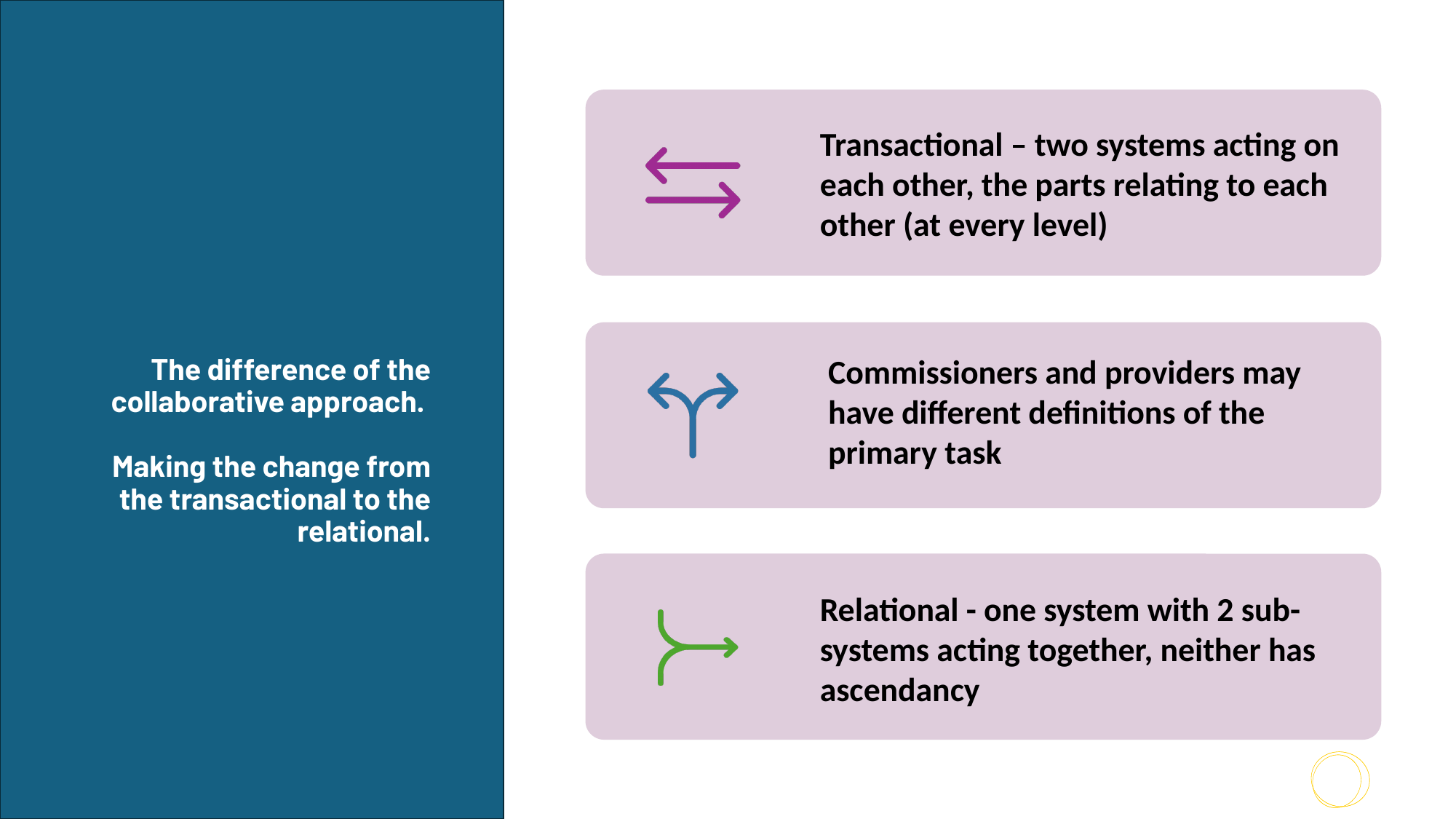

Transactional – two systems acting on each other, the parts relating to each other (at every level)
Commissioners and providers may have different definitions of the primary task

Relational - one system with 2 sub-systems acting together, neither has ascendancy
# The difference of the collaborative approach. Making the change from the transactional to the relational.